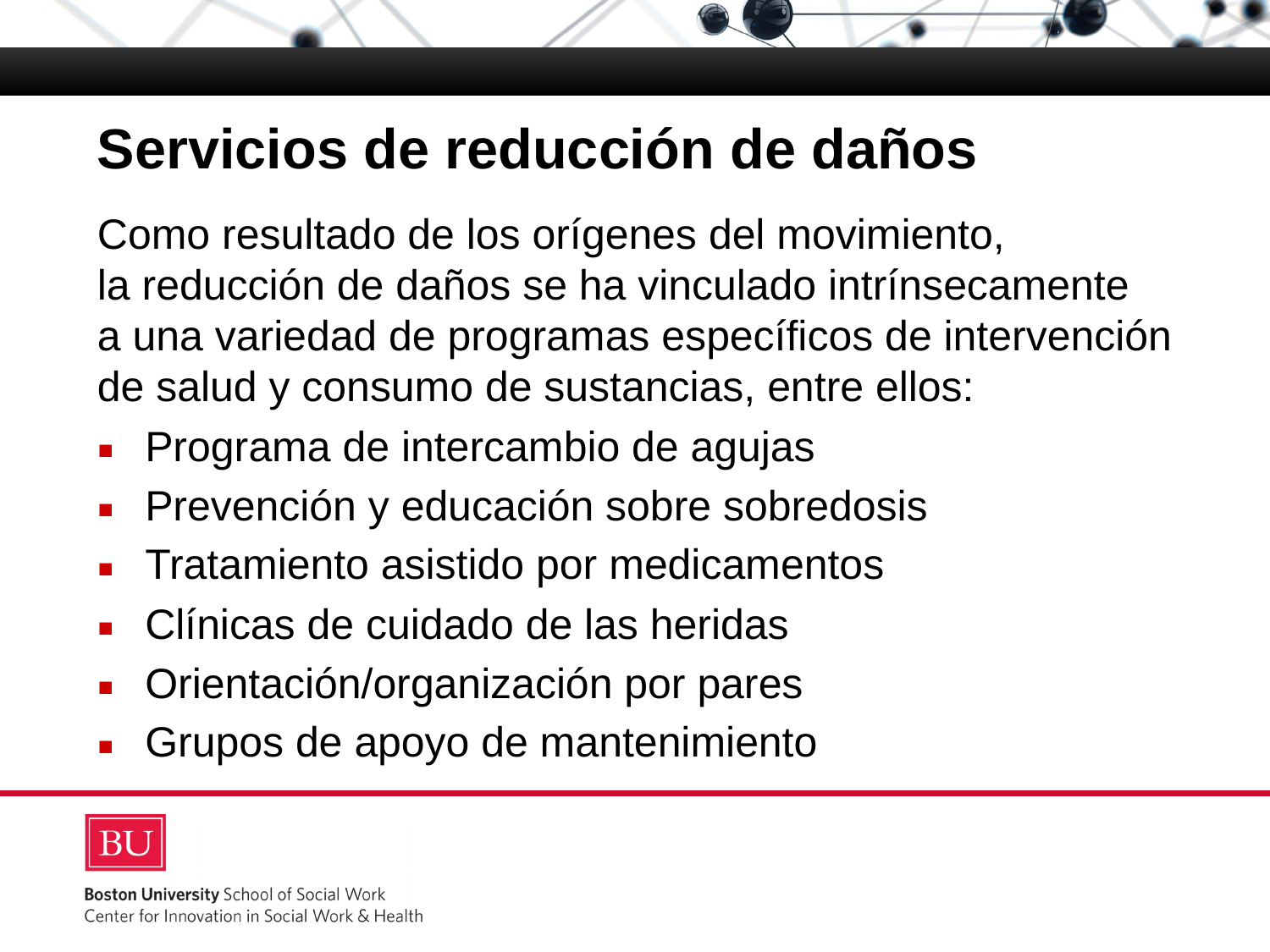

# Servicios de reducción de daños
Como resultado de los orígenes del movimiento,
la reducción de daños se ha vinculado intrínsecamente
a una variedad de programas específicos de intervención de salud y consumo de sustancias, entre ellos:
Programa de intercambio de agujas
Prevención y educación sobre sobredosis
Tratamiento asistido por medicamentos
Clínicas de cuidado de las heridas
Orientación/organización por pares
Grupos de apoyo de mantenimiento